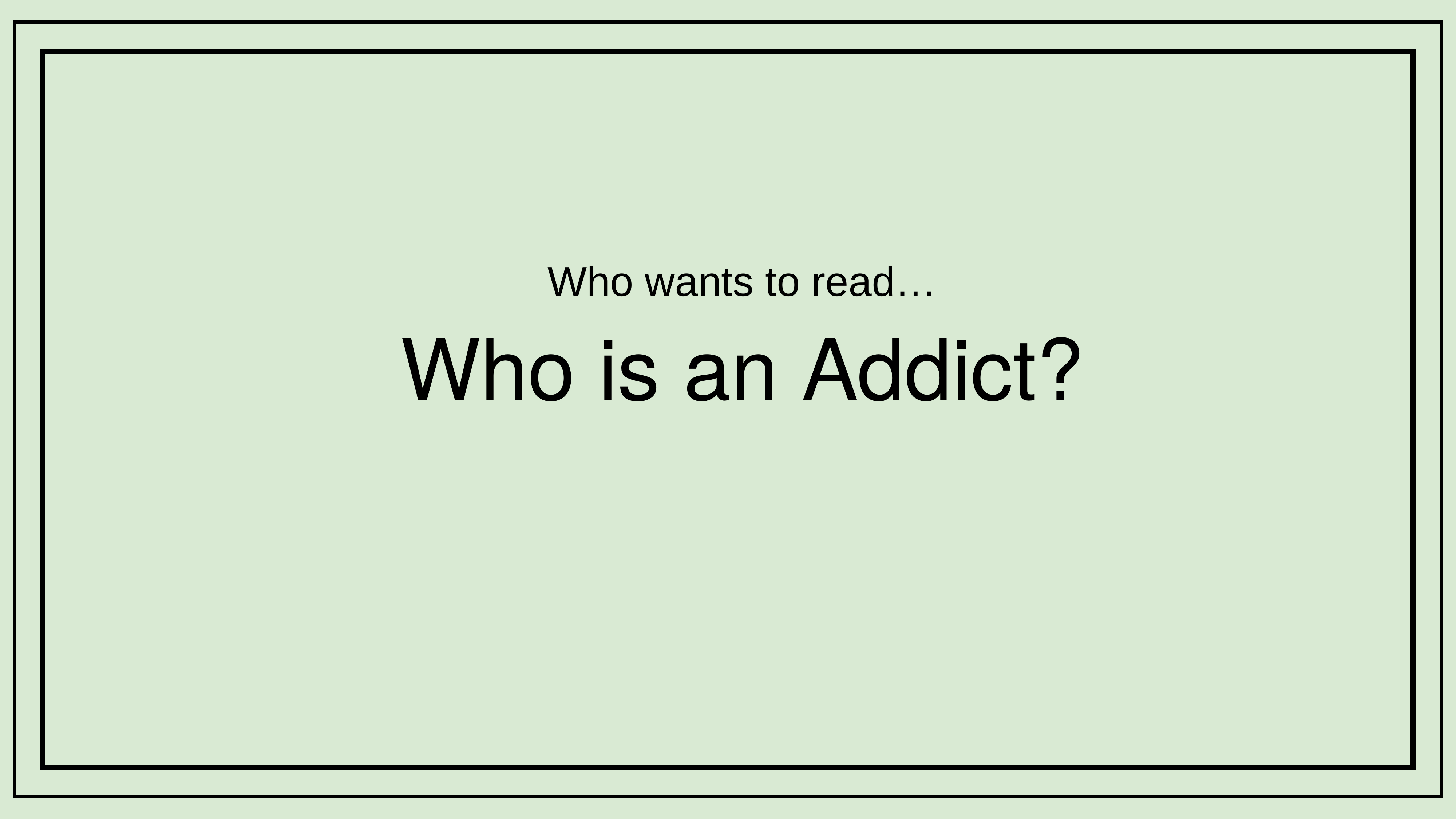

Who wants to read…
# Who is an Addict?